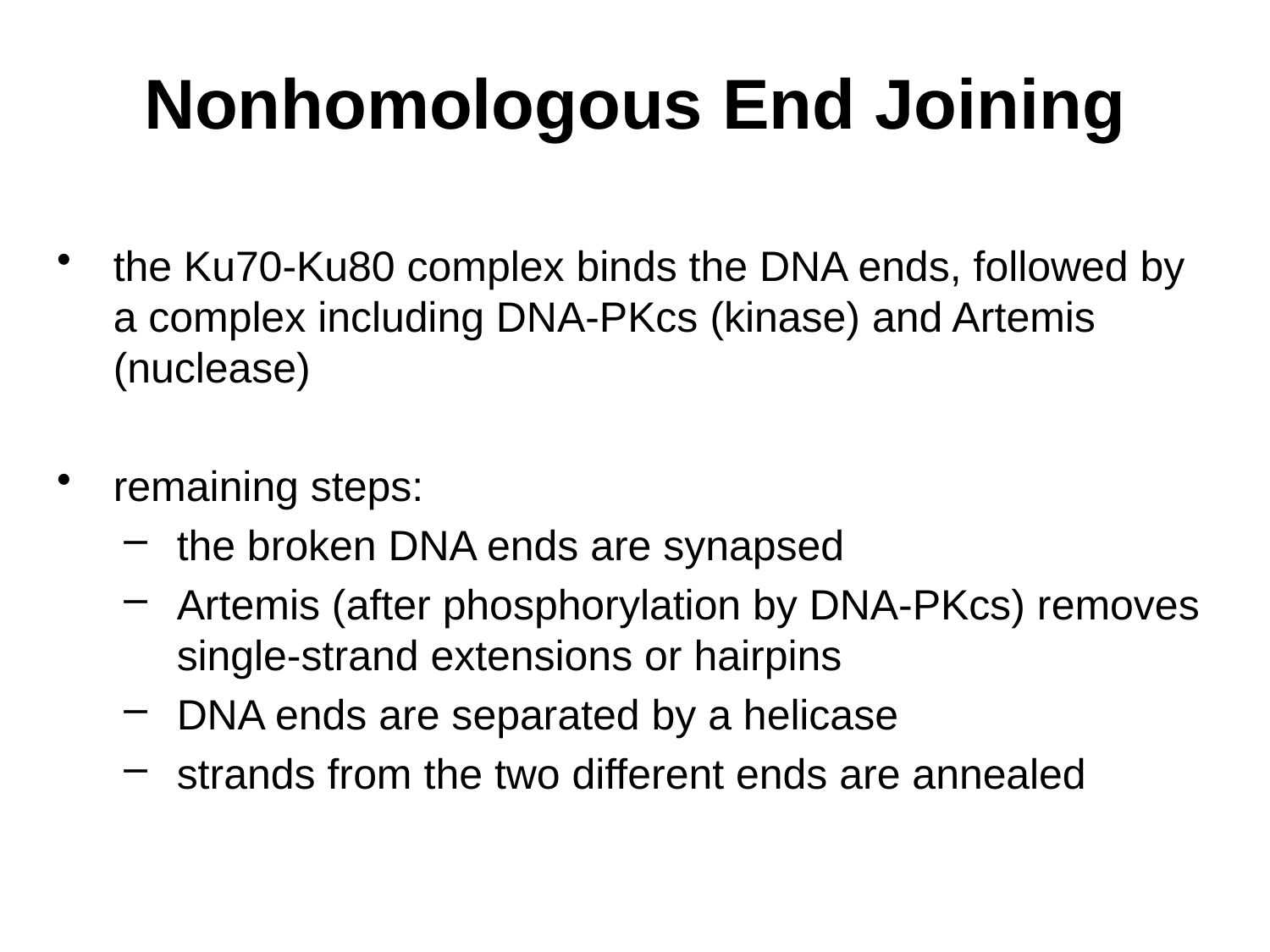

# Nonhomologous End Joining
the Ku70-Ku80 complex binds the DNA ends, followed by a complex including DNA-PKcs (kinase) and Artemis (nuclease)

remaining steps:
the broken DNA ends are synapsed
Artemis (after phosphorylation by DNA-PKcs) removes single-strand extensions or hairpins
DNA ends are separated by a helicase
strands from the two different ends are annealed